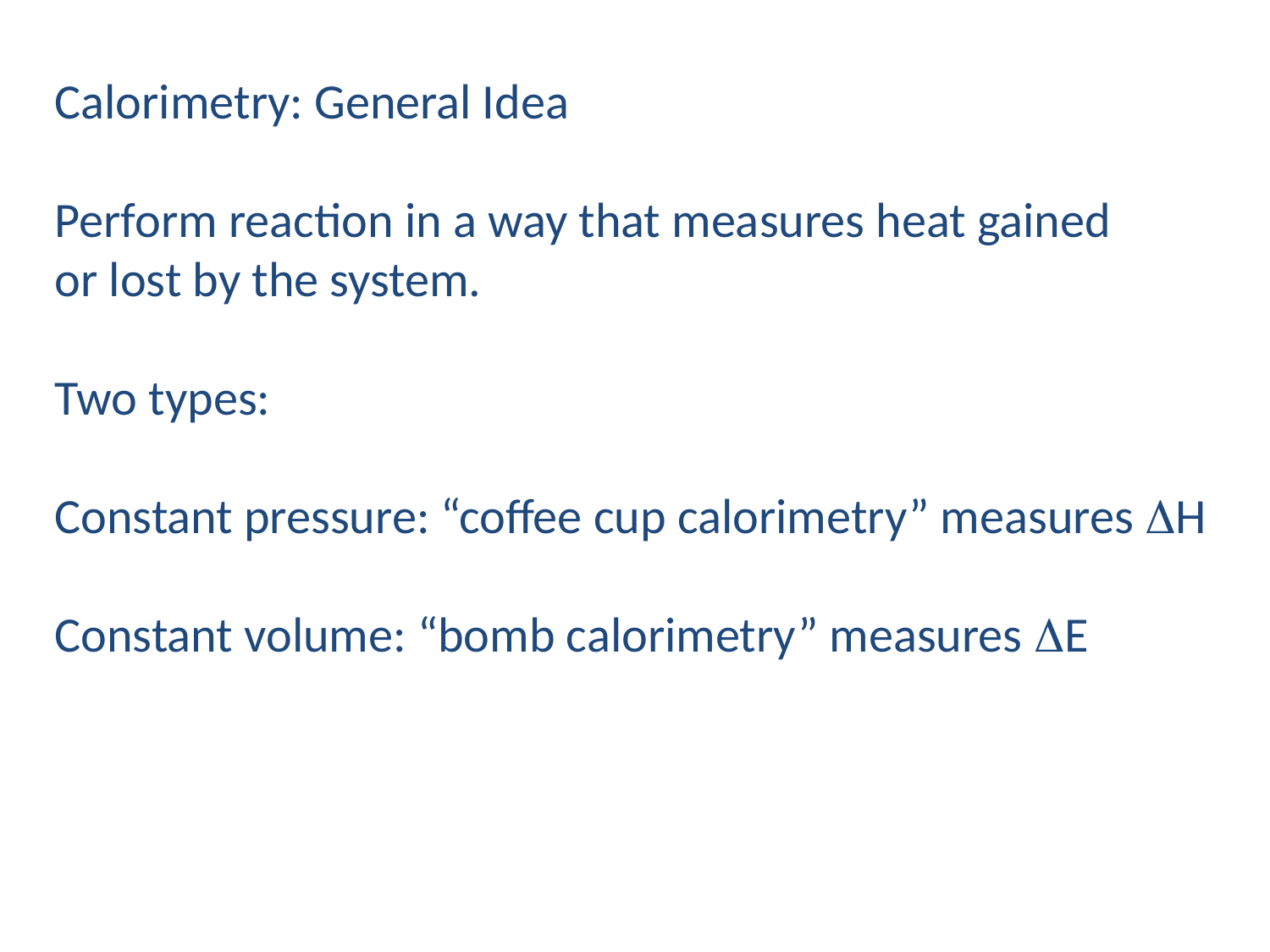

Calorimetry: General Idea

Perform reaction in a way that measures heat gained
or lost by the system.

Two types:

Constant pressure: “coffee cup calorimetry” measures ΔH

Constant volume: “bomb calorimetry” measures ΔE